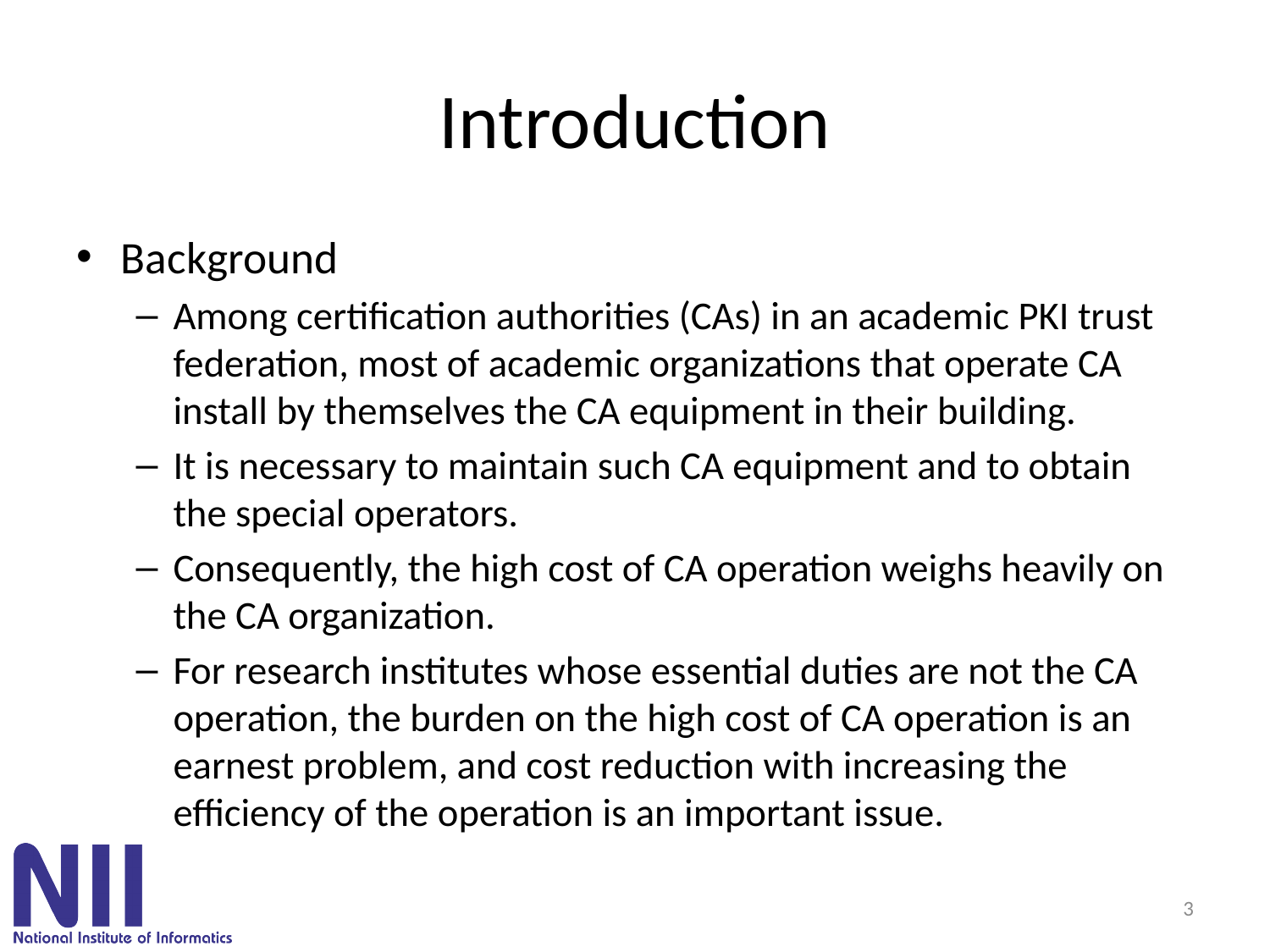

# Introduction
Background
Among certification authorities (CAs) in an academic PKI trust federation, most of academic organizations that operate CA install by themselves the CA equipment in their building.
It is necessary to maintain such CA equipment and to obtain the special operators.
Consequently, the high cost of CA operation weighs heavily on the CA organization.
For research institutes whose essential duties are not the CA operation, the burden on the high cost of CA operation is an earnest problem, and cost reduction with increasing the efficiency of the operation is an important issue.

3